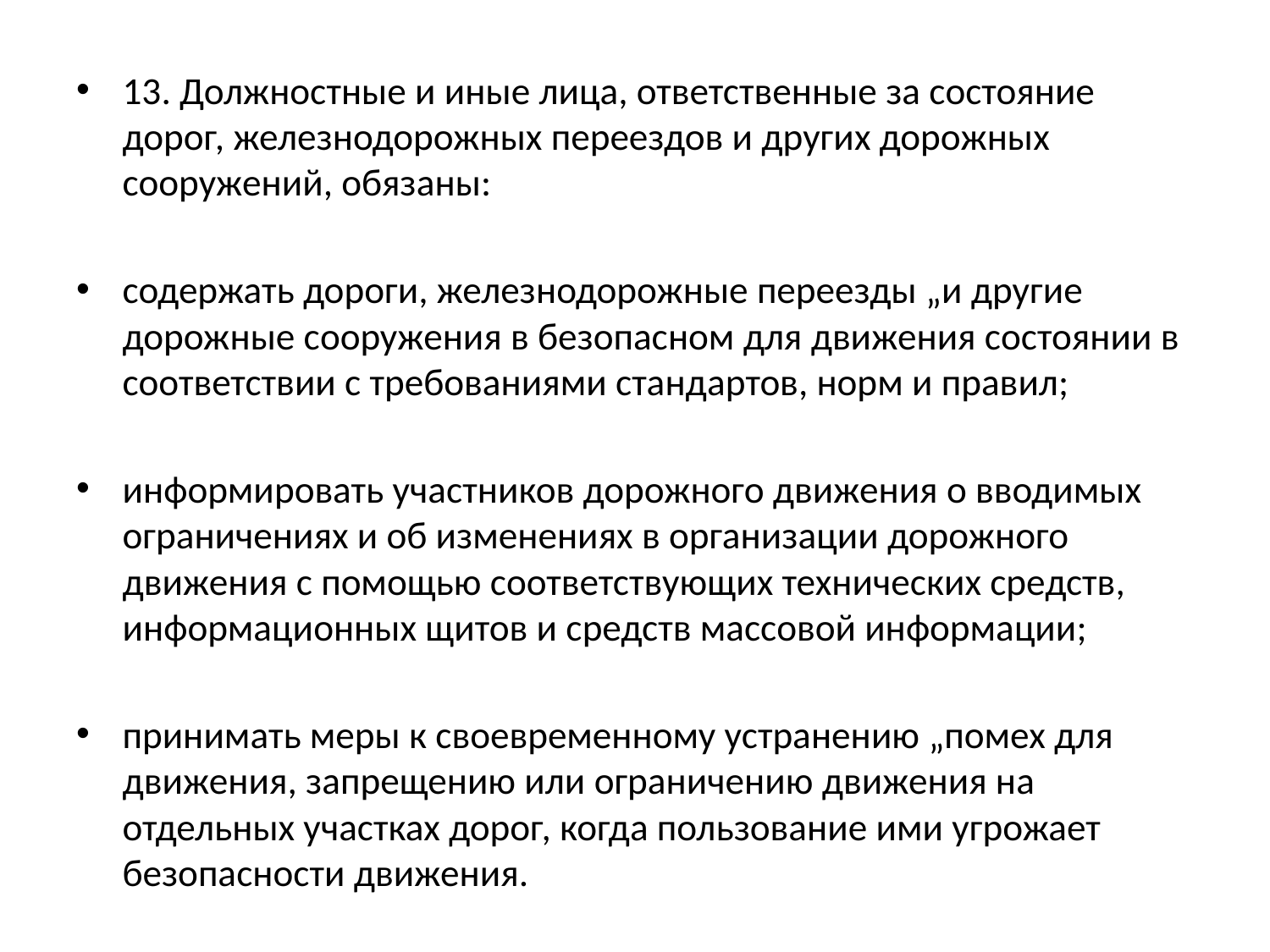

13. Должностные и иные лица, ответственные за состояние дорог, железнодорожных переездов и других дорожных сооружений, обязаны:

содержать дороги, железнодорожные переезды „и другие дорожные сооружения в безопасном для движения состоянии в соответствии с требованиями стандартов, норм и правил;

информировать участников дорожного движения о вводимых ограничениях и об изменениях в организации дорожного движения с помощью соответствующих технических средств, информационных щитов и средств массовой информации;

принимать меры к своевременному устранению „помех для движения, запрещению или ограничению движения на отдельных участках дорог, когда пользование ими угрожает безопасности движения.